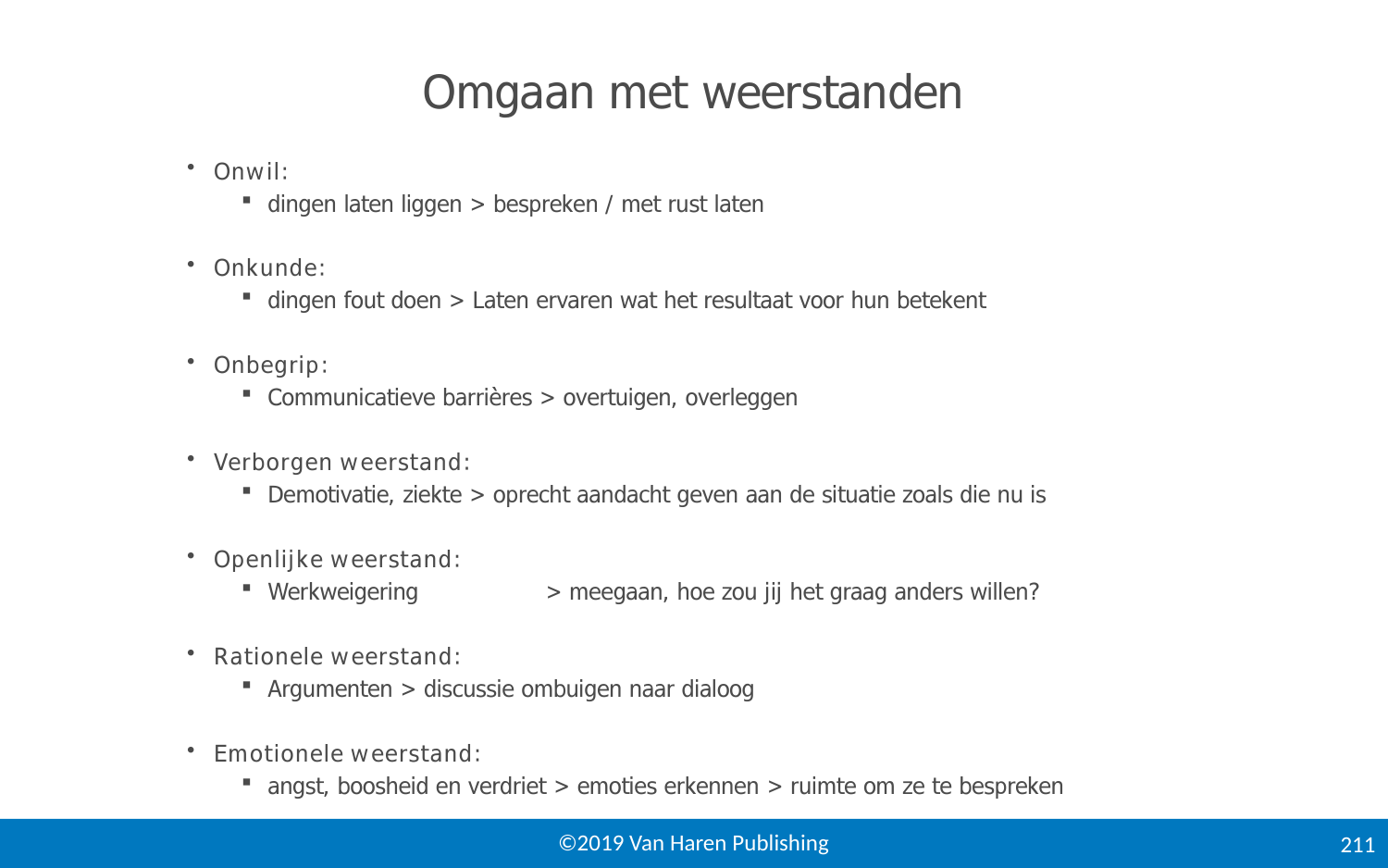

# Omgaan met weerstanden
Onwil:
dingen laten liggen > bespreken / met rust laten

Onkunde:
dingen fout doen > Laten ervaren wat het resultaat voor hun betekent

Onbegrip:
Communicatieve barrières > overtuigen, overleggen

Verborgen weerstand:
Demotivatie, ziekte > oprecht aandacht geven aan de situatie zoals die nu is

Openlijke weerstand:
Werkweigering	> meegaan, hoe zou jij het graag anders willen?

Rationele weerstand:
Argumenten > discussie ombuigen naar dialoog

Emotionele weerstand:
angst, boosheid en verdriet > emoties erkennen > ruimte om ze te bespreken
211